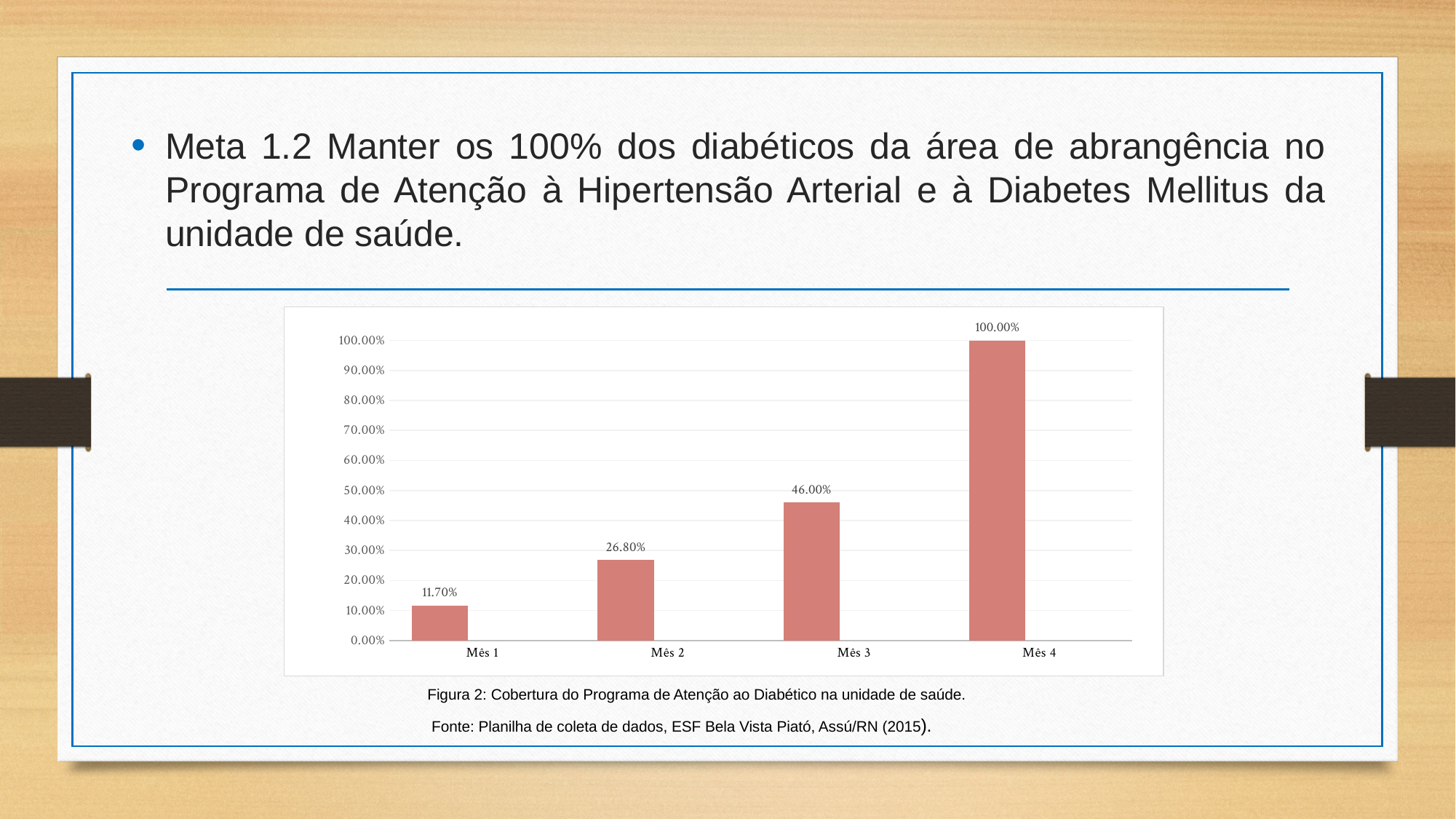

Meta 1.2 Manter os 100% dos diabéticos da área de abrangência no Programa de Atenção à Hipertensão Arterial e à Diabetes Mellitus da unidade de saúde.

#

### Chart

| Category | Colunas3 | Colunas2 | Colunas1 |
|---|---|---|---|
| Mês 1 | 0.117 | None | None |
| Mês 2 | 0.268 | None | None |
| Mês 3 | 0.46 | None | None |
| Mês 4 | 1.0 | None | None |
Figura 2: Cobertura do Programa de Atenção ao Diabético na unidade de saúde.
 Fonte: Planilha de coleta de dados, ESF Bela Vista Piató, Assú/RN (2015).